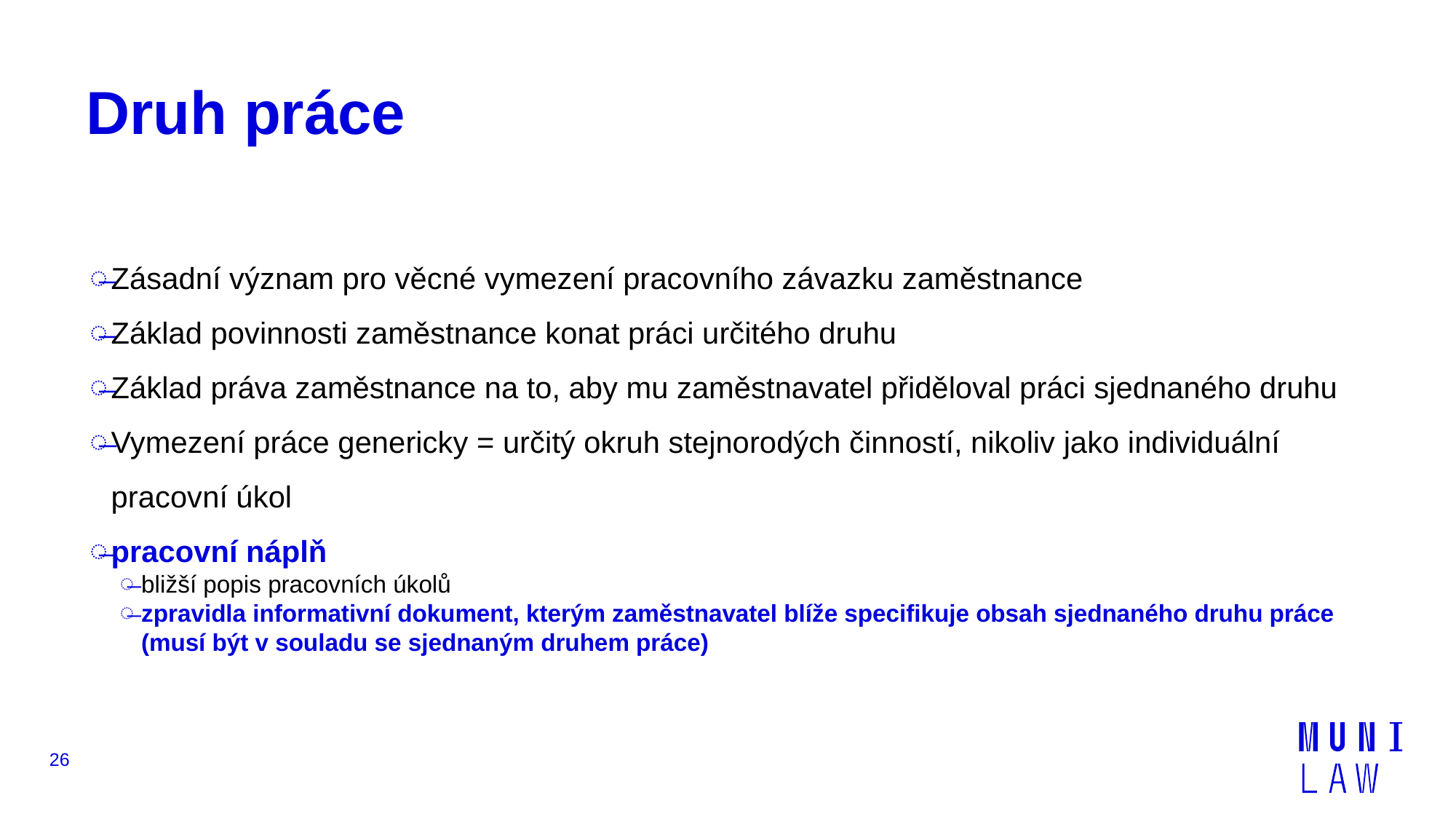

# Druh práce
Zásadní význam pro věcné vymezení pracovního závazku zaměstnance
Základ povinnosti zaměstnance konat práci určitého druhu
Základ práva zaměstnance na to, aby mu zaměstnavatel přiděloval práci sjednaného druhu
Vymezení práce genericky = určitý okruh stejnorodých činností, nikoliv jako individuální pracovní úkol
pracovní náplň
bližší popis pracovních úkolů
zpravidla informativní dokument, kterým zaměstnavatel blíže specifikuje obsah sjednaného druhu práce (musí být v souladu se sjednaným druhem práce)

26